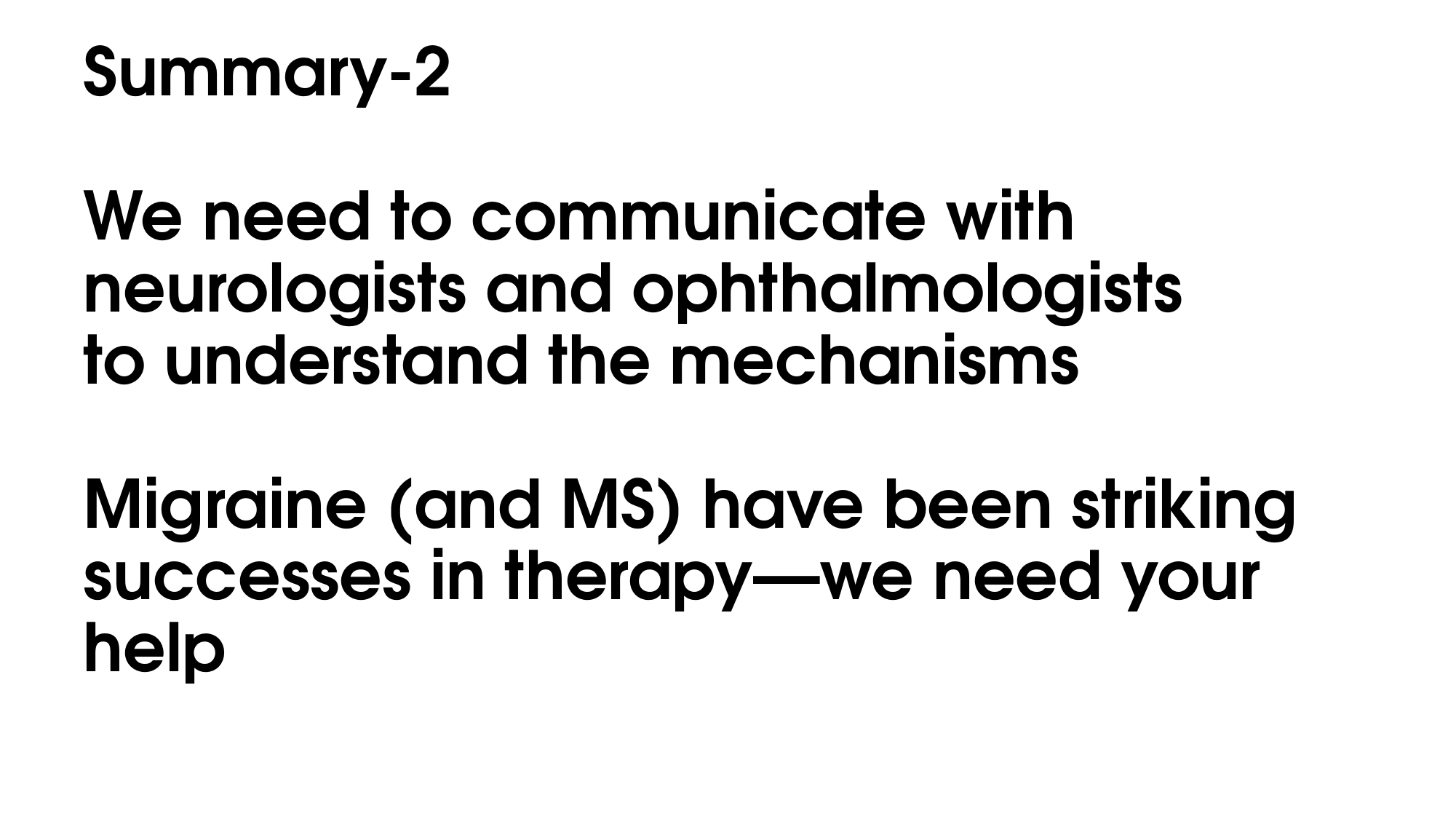

# Summary-2 We need to communicate with neurologists and ophthalmologists to understand the mechanisms Migraine (and MS) have been striking successes in therapy—we need your help